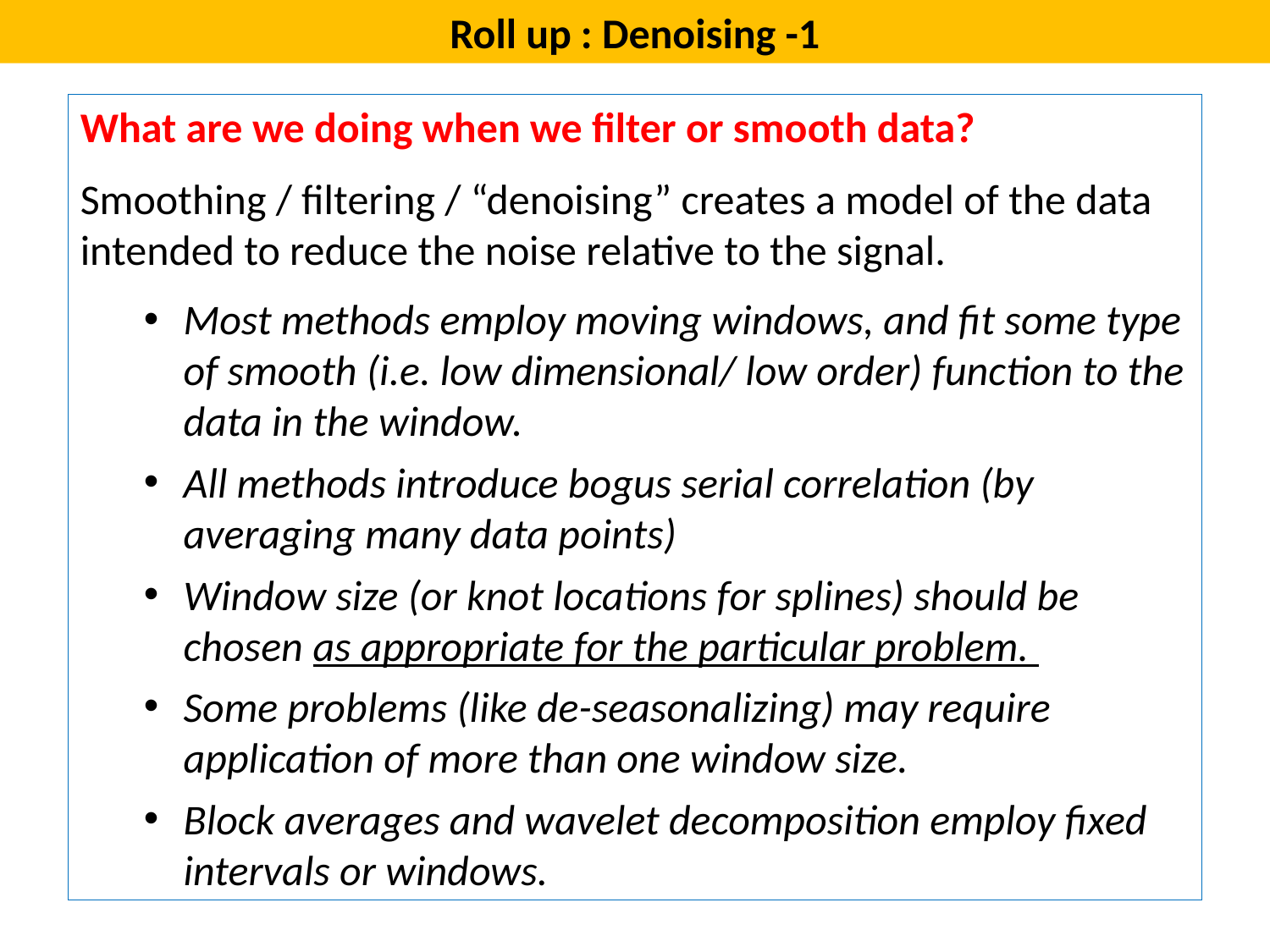

Roll up : Denoising -1
What are we doing when we filter or smooth data?

Smoothing / filtering / “denoising” creates a model of the data intended to reduce the noise relative to the signal.

Most methods employ moving windows, and fit some type of smooth (i.e. low dimensional/ low order) function to the data in the window.
All methods introduce bogus serial correlation (by averaging many data points)
Window size (or knot locations for splines) should be chosen as appropriate for the particular problem.
Some problems (like de-seasonalizing) may require application of more than one window size.
Block averages and wavelet decomposition employ fixed intervals or windows.